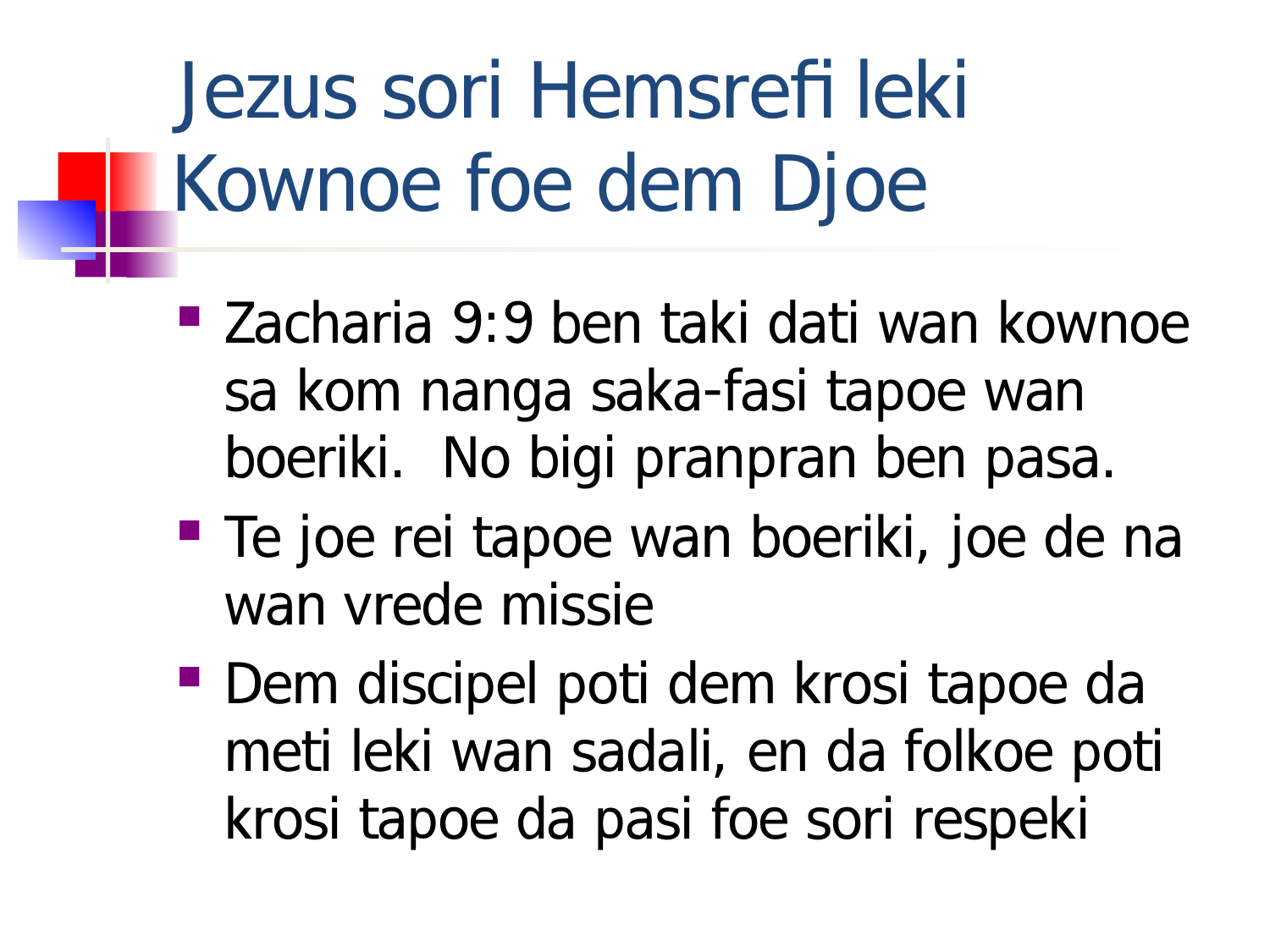

# Jezus sori Hemsrefi leki Kownoe foe dem Djoe
Zacharia 9:9 ben taki dati wan kownoe sa kom nanga saka-fasi tapoe wan boeriki.  No bigi pranpran ben pasa.
Te joe rei tapoe wan boeriki, joe de na wan vrede missie
Dem discipel poti dem krosi tapoe da meti leki wan sadali, en da folkoe poti krosi tapoe da pasi foe sori respeki